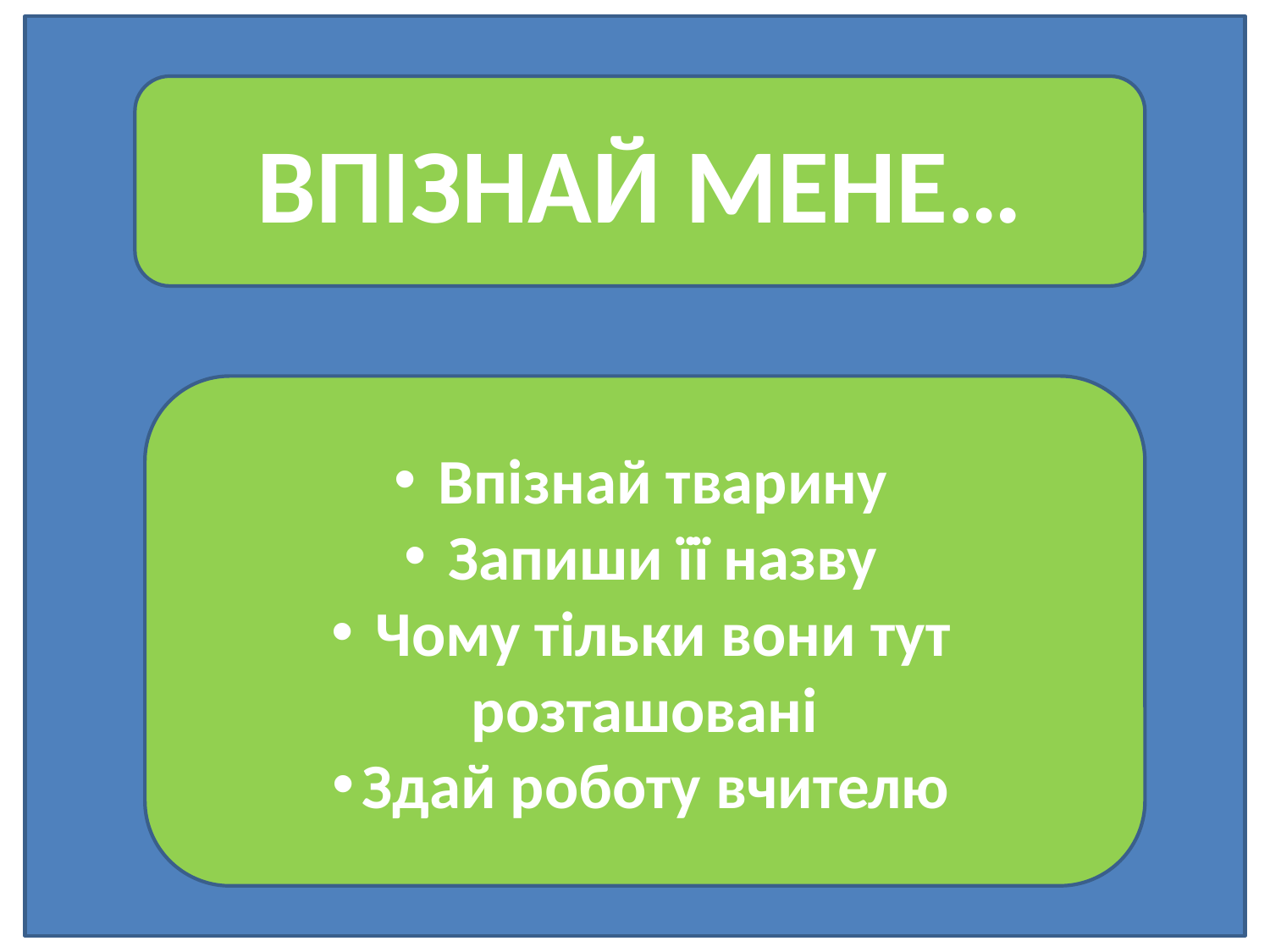

#
ВПІЗНАЙ МЕНЕ…

 Впізнай тварину
 Запиши її назву
 Чому тільки вони тут розташовані
Здай роботу вчителю